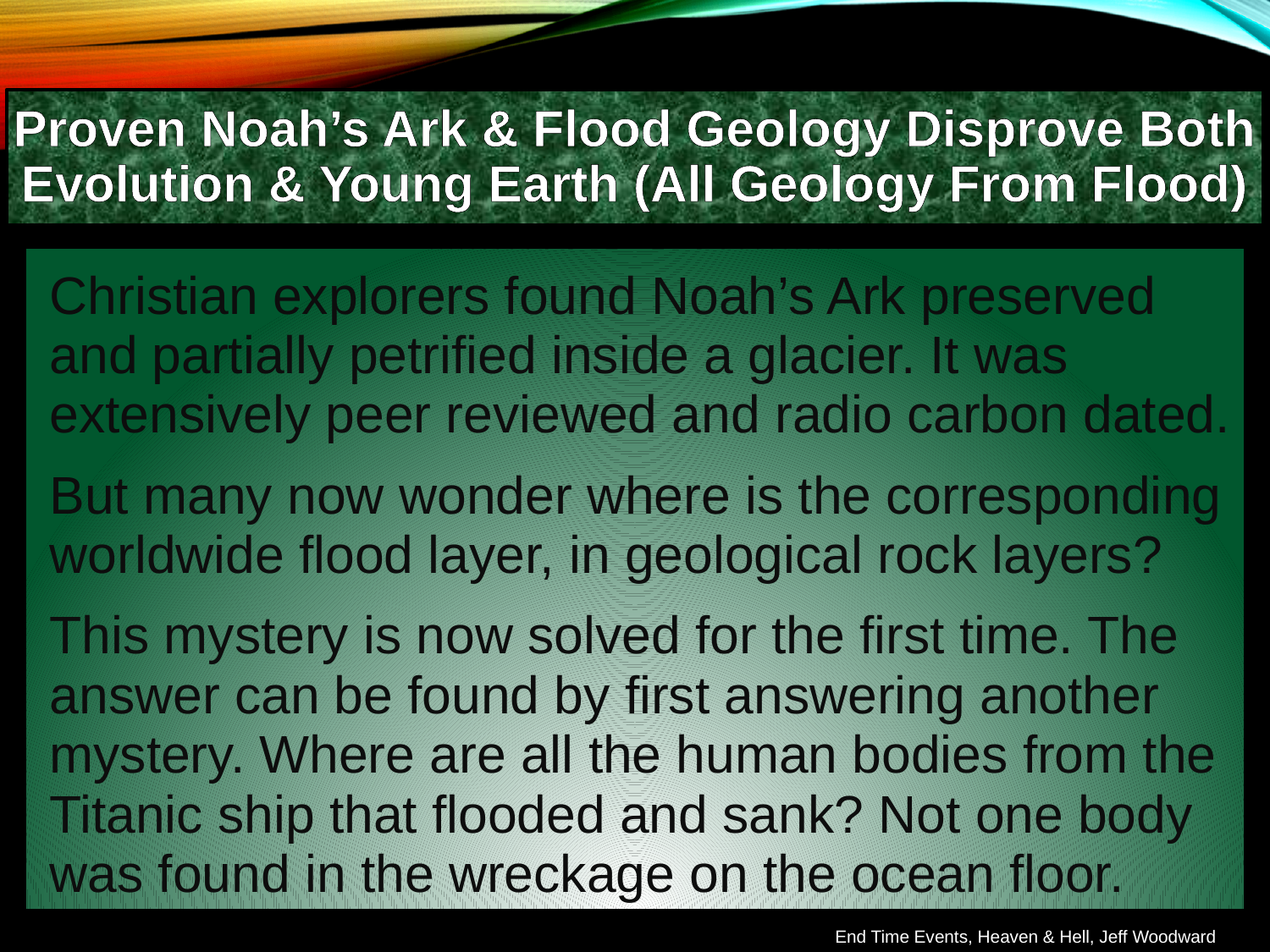

Proven Noah’s Ark & Flood Geology Disprove Both Evolution & Young Earth (All Geology From Flood)
Christian explorers found Noah’s Ark preserved and partially petrified inside a glacier. It was extensively peer reviewed and radio carbon dated.
But many now wonder where is the corresponding worldwide flood layer, in geological rock layers?
This mystery is now solved for the first time. The answer can be found by first answering another mystery. Where are all the human bodies from the Titanic ship that flooded and sank? Not one body was found in the wreckage on the ocean floor.
End Time Events, Heaven & Hell, Jeff Woodward